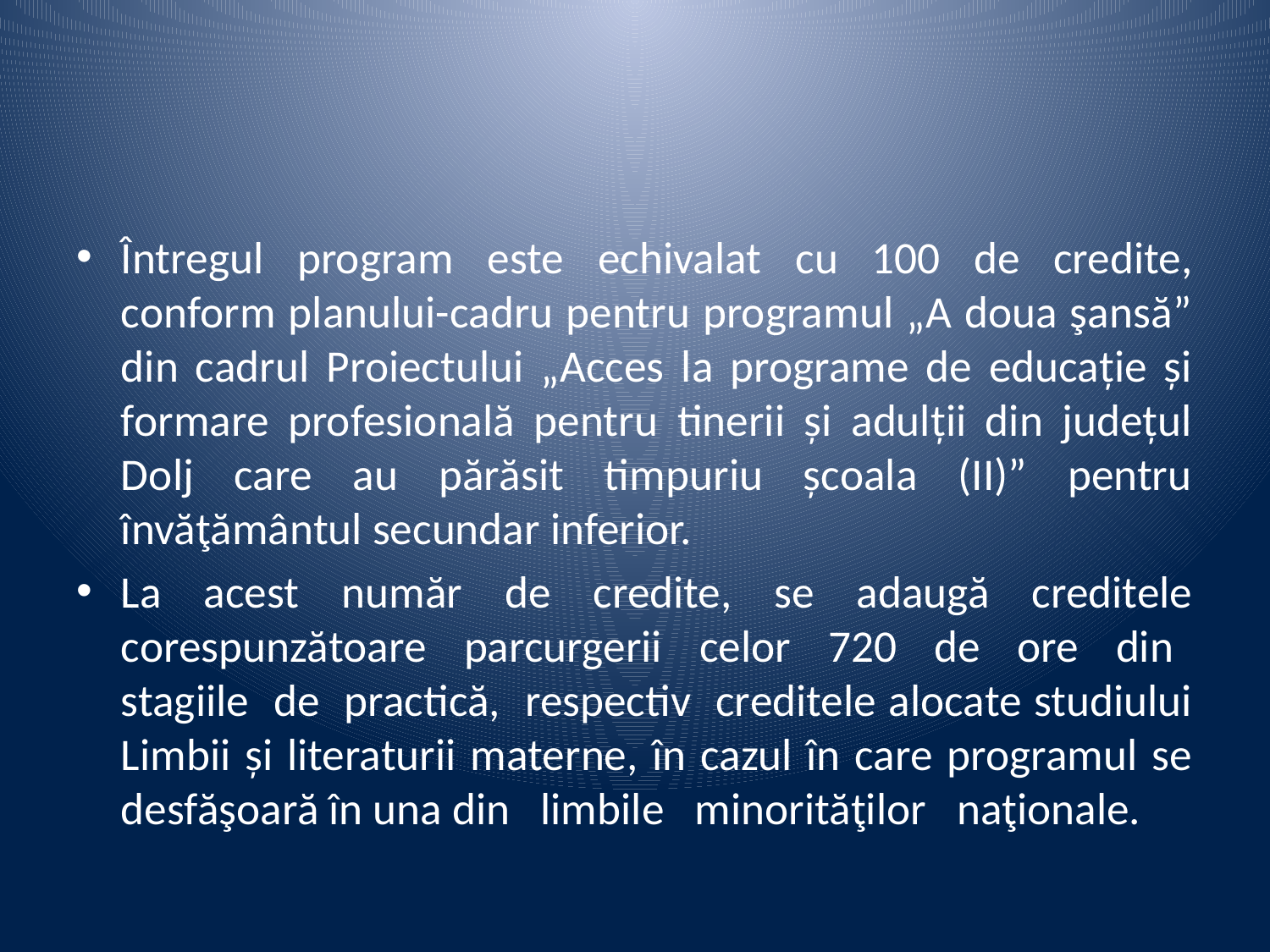

Întregul program este echivalat cu 100 de credite, conform planului-cadru pentru programul „A doua şansă” din cadrul Proiectului „Acces la programe de educație și formare profesională pentru tinerii și adulții din județul Dolj care au părăsit timpuriu școala (II)” pentru învăţământul secundar inferior.
La acest număr de credite, se adaugă creditele corespunzătoare  parcurgerii  celor  720  de  ore  din  stagiile  de  practică,  respectiv  creditele alocate studiului Limbii și literaturii materne, în cazul în care programul se desfăşoară în una din   limbile   minorităţilor   naţionale.